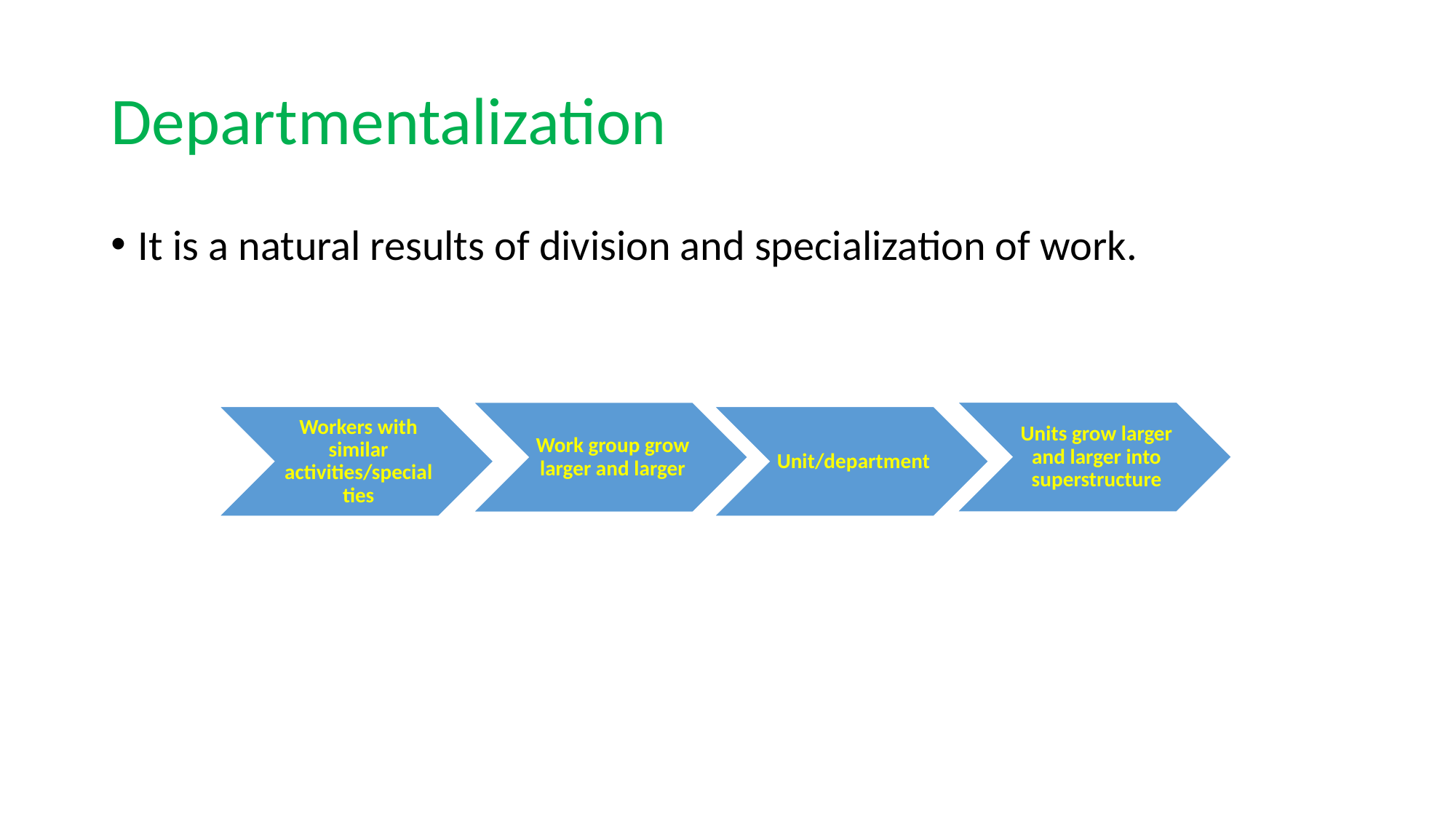

# Departmentalization
It is a natural results of division and specialization of work.

Workers with similar activities/specialties
Work group grow larger and larger
Unit/department
Units grow larger and larger into superstructure